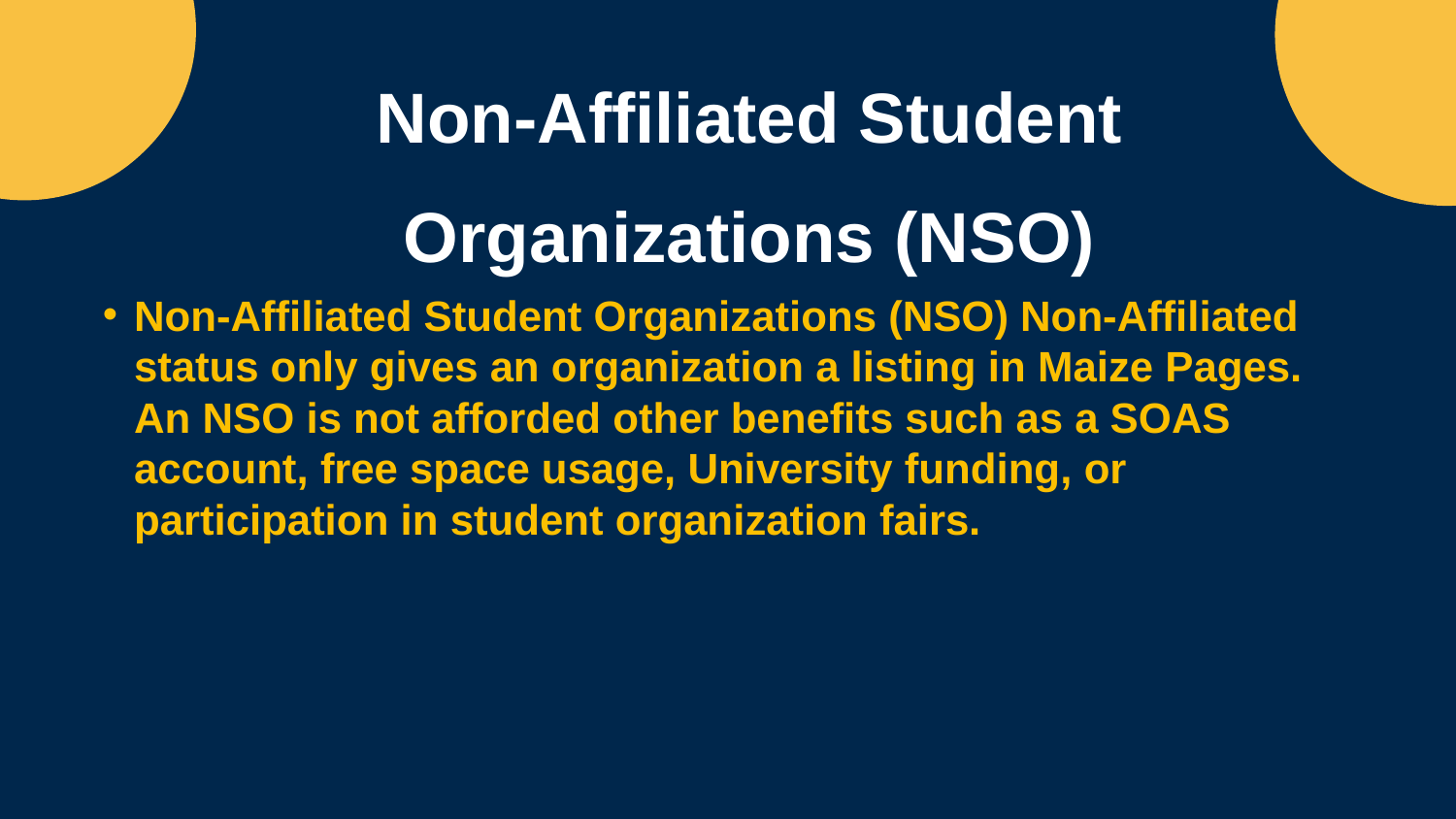

Non-Affiliated Student Organizations (NSO)
Non-Affiliated Student Organizations (NSO) Non-Affiliated status only gives an organization a listing in Maize Pages.  An NSO is not afforded other benefits such as a SOAS account, free space usage, University funding, or participation in student organization fairs.